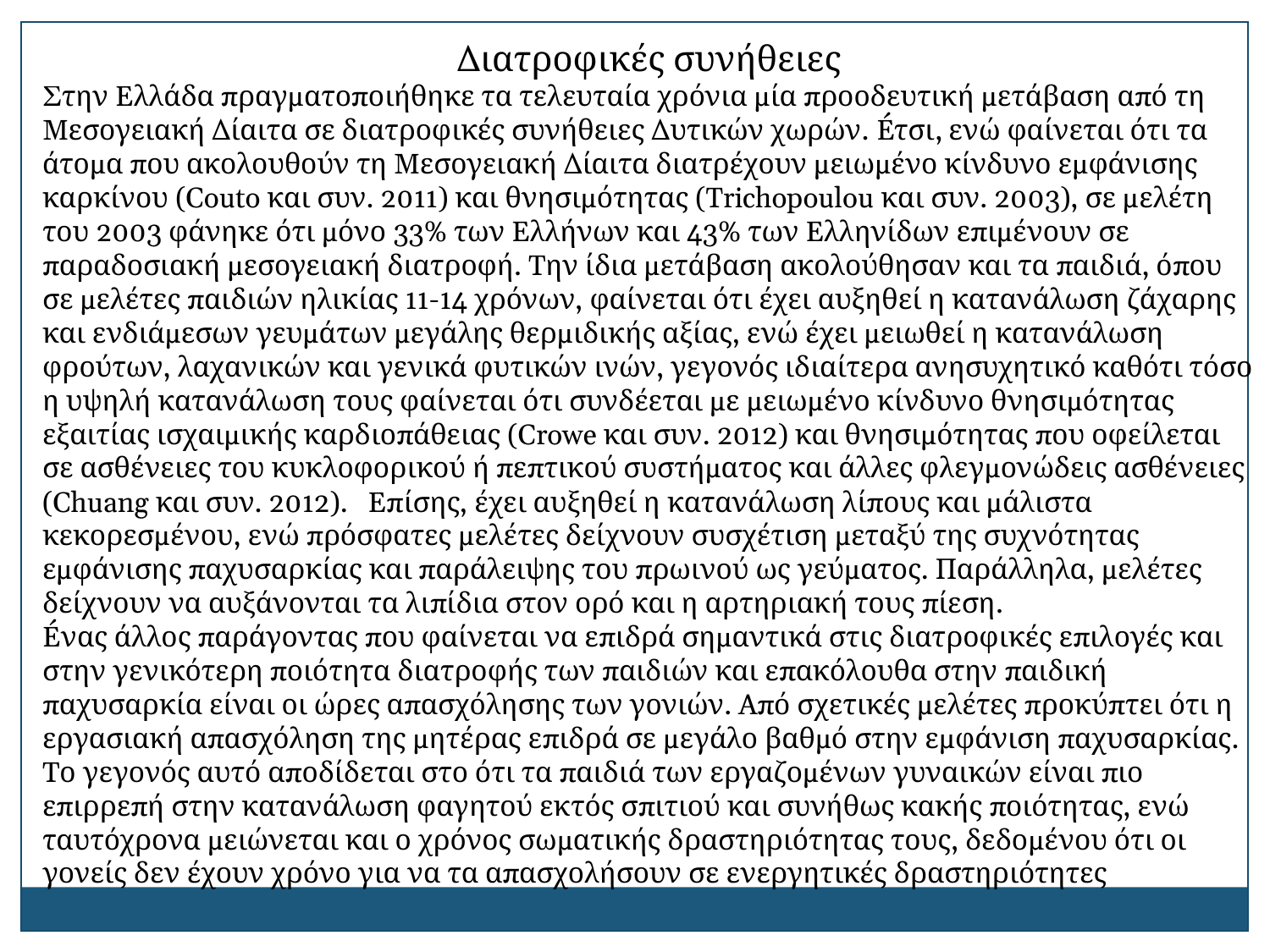

Διατροφικές συνήθειες
Στην Ελλάδα πραγματοποιήθηκε τα τελευταία χρόνια μία προοδευτική μετάβαση από τη Μεσογειακή Δίαιτα σε διατροφικές συνήθειες Δυτικών χωρών. Έτσι, ενώ φαίνεται ότι τα άτομα που ακολουθούν τη Μεσογειακή Δίαιτα διατρέχουν μειωμένο κίνδυνο εμφάνισης καρκίνου (Couto και συν. 2011) και θνησιμότητας (Trichopoulou και συν. 2003), σε μελέτη του 2003 φάνηκε ότι μόνο 33% των Ελλήνων και 43% των Ελληνίδων επιμένουν σε παραδοσιακή μεσογειακή διατροφή. Την ίδια μετάβαση ακολούθησαν και τα παιδιά, όπου σε μελέτες παιδιών ηλικίας 11-14 χρόνων, φαίνεται ότι έχει αυξηθεί η κατανάλωση ζάχαρης και ενδιάμεσων γευμάτων μεγάλης θερμιδικής αξίας, ενώ έχει μειωθεί η κατανάλωση φρούτων, λαχανικών και γενικά φυτικών ινών, γεγονός ιδιαίτερα ανησυχητικό καθότι τόσο η υψηλή κατανάλωση τους φαίνεται ότι συνδέεται με μειωμένο κίνδυνο θνησιμότητας εξαιτίας ισχαιμικής καρδιοπάθειας (Crowe και συν. 2012) και θνησιμότητας που οφείλεται σε ασθένειες του κυκλοφορικού ή πεπτικού συστήματος και άλλες φλεγμονώδεις ασθένειες (Chuang και συν. 2012).   Επίσης, έχει αυξηθεί η κατανάλωση λίπους και μάλιστα κεκορεσμένου, ενώ πρόσφατες μελέτες δείχνουν συσχέτιση μεταξύ της συχνότητας εμφάνισης παχυσαρκίας και παράλειψης του πρωινού ως γεύματος. Παράλληλα, μελέτες δείχνουν να αυξάνονται τα λιπίδια στον ορό και η αρτηριακή τους πίεση.
Ένας άλλος παράγοντας που φαίνεται να επιδρά σημαντικά στις διατροφικές επιλογές και στην γενικότερη ποιότητα διατροφής των παιδιών και επακόλουθα στην παιδική παχυσαρκία είναι οι ώρες απασχόλησης των γονιών. Από σχετικές μελέτες προκύπτει ότι η εργασιακή απασχόληση της μητέρας επιδρά σε μεγάλο βαθμό στην εμφάνιση παχυσαρκίας. Το γεγονός αυτό αποδίδεται στο ότι τα παιδιά των εργαζομένων γυναικών είναι πιο επιρρεπή στην κατανάλωση φαγητού εκτός σπιτιού και συνήθως κακής ποιότητας, ενώ ταυτόχρονα μειώνεται και ο χρόνος σωματικής δραστηριότητας τους, δεδομένου ότι οι γονείς δεν έχουν χρόνο για να τα απασχολήσουν σε ενεργητικές δραστηριότητες